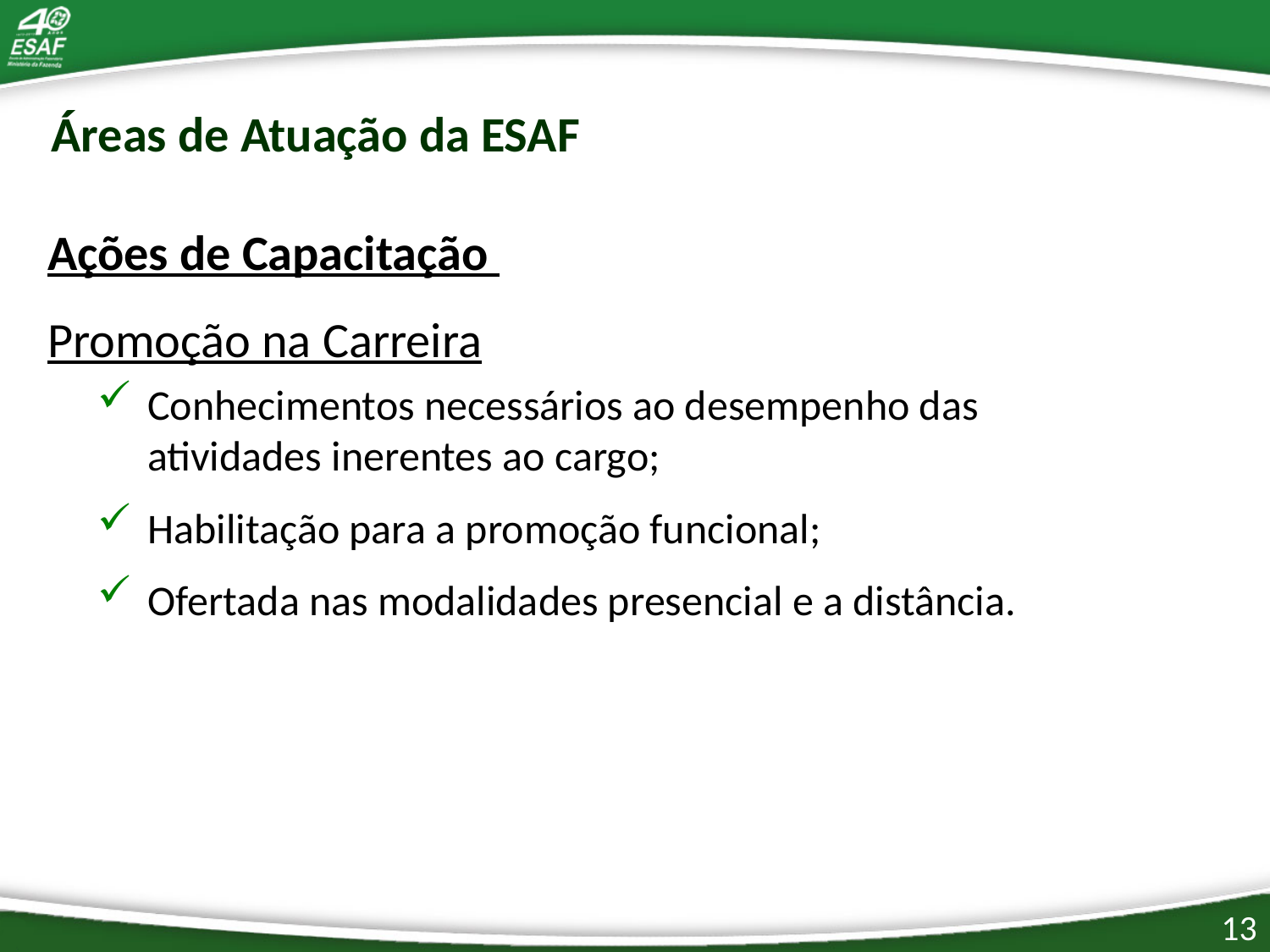

Áreas de Atuação da ESAF
Ações de Capacitação
Promoção na Carreira
Conhecimentos necessários ao desempenho das atividades inerentes ao cargo;
Habilitação para a promoção funcional;
Ofertada nas modalidades presencial e a distância.
13